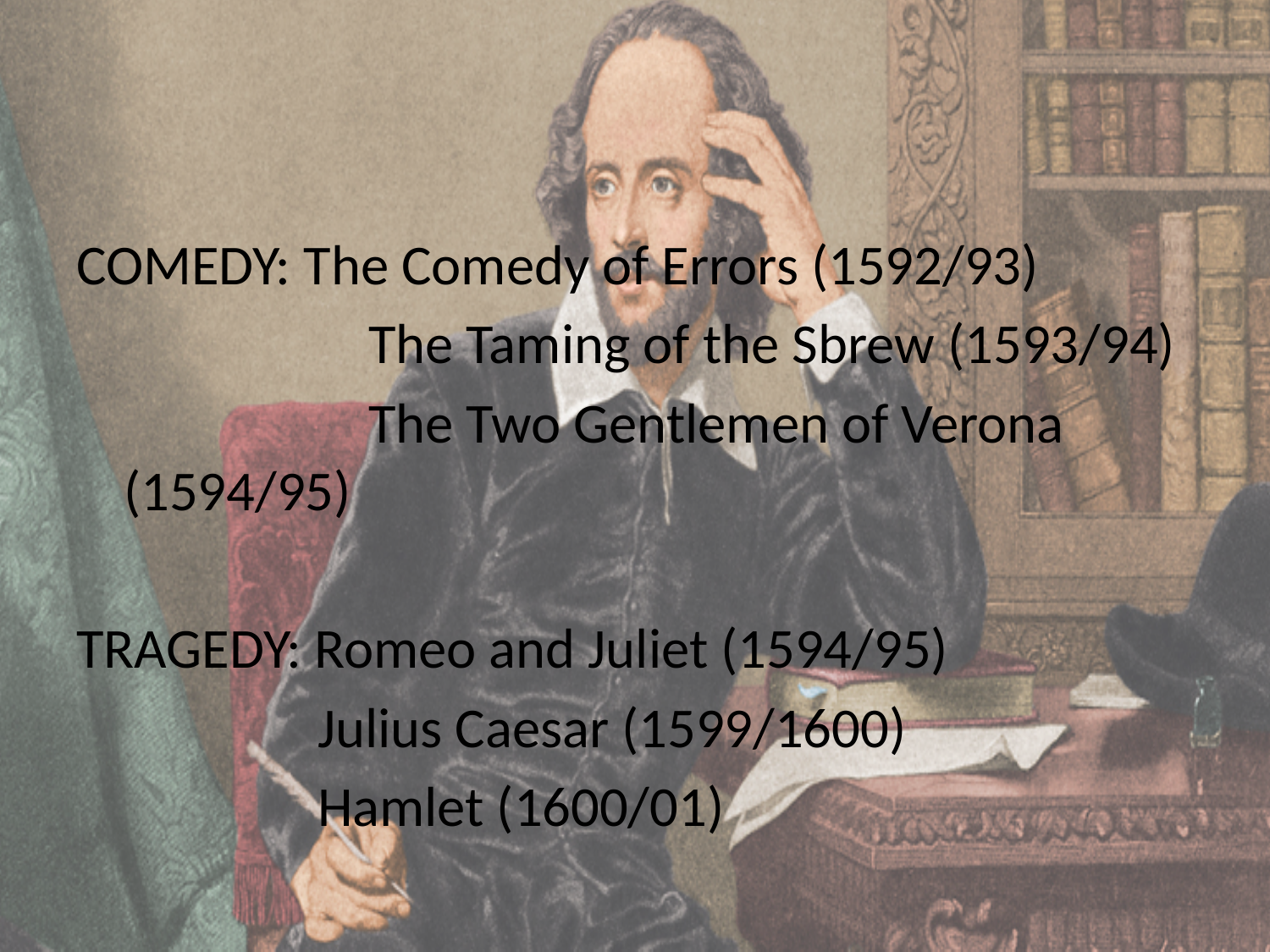

#
COMEDY: The Comedy of Errors (1592/93)
                       The Taming of the Sbrew (1593/94)
                       The Two Gentlemen of Verona (1594/95)

TRAGEDY: Romeo and Juliet (1594/95)
                   Julius Caesar (1599/1600)
                   Hamlet (1600/01)